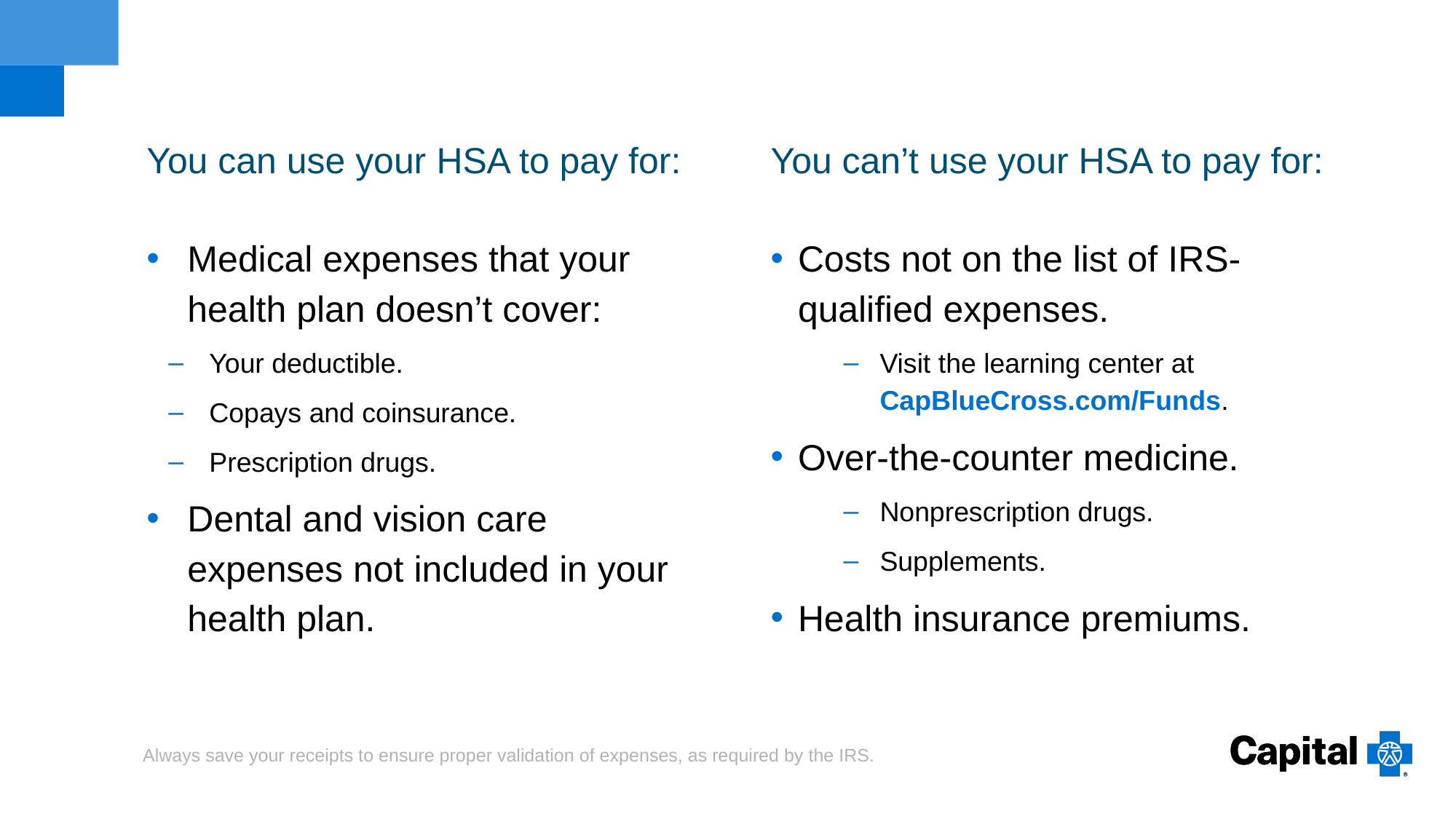

You can’t use your HSA to pay for:
# You can use your HSA to pay for:
Medical expenses that your health plan doesn’t cover:
Your deductible.
Copays and coinsurance.
Prescription drugs.
Dental and vision care expenses not included in your health plan.
Costs not on the list of IRS-qualified expenses.
Visit the learning center at CapBlueCross.com/Funds.
Over-the-counter medicine.
Nonprescription drugs.
Supplements.
Health insurance premiums.

Always save your receipts to ensure proper validation of expenses, as required by the IRS.